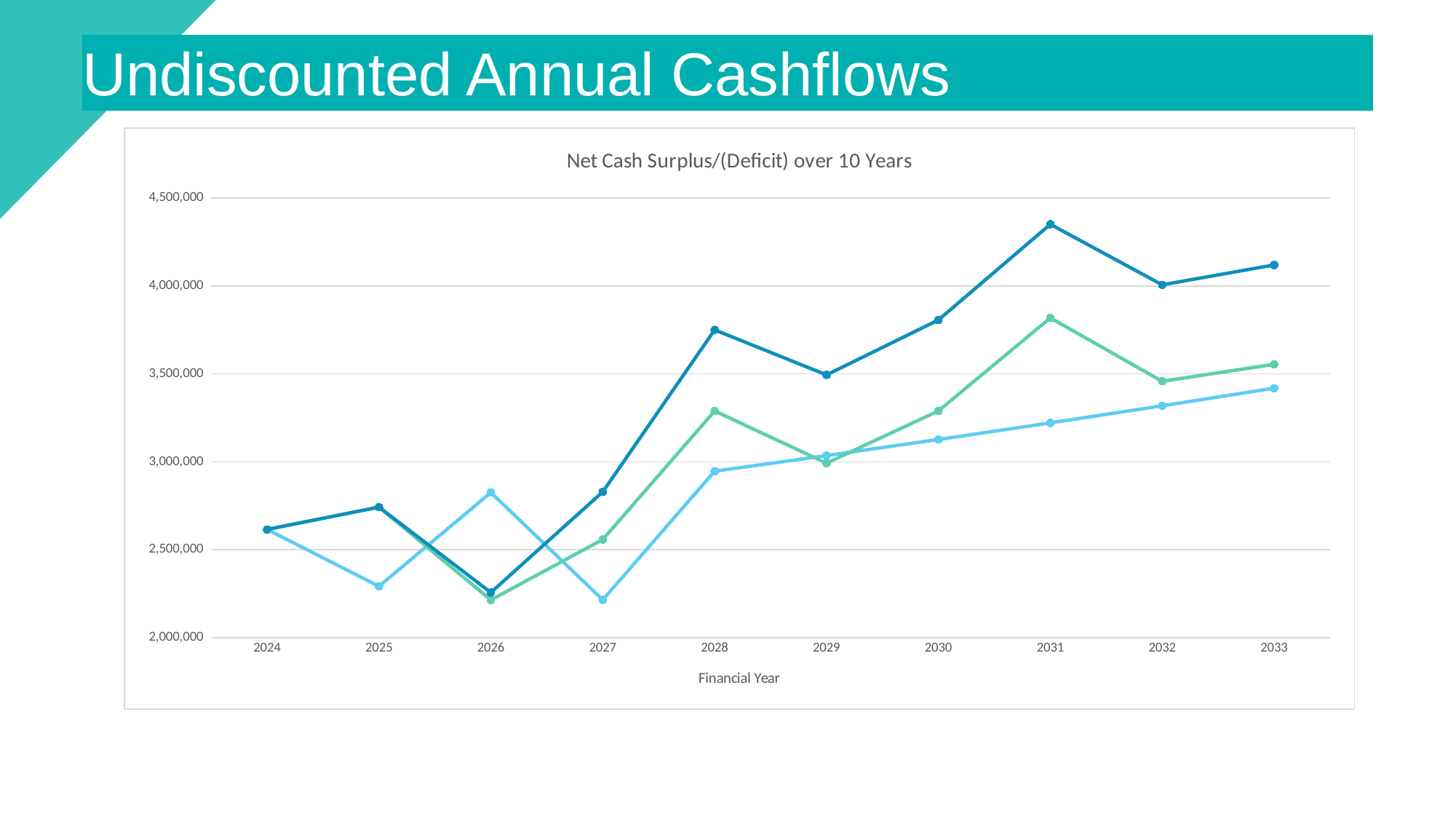

# Undiscounted Annual Cashflows

### Chart: Net Cash Surplus/(Deficit) over 10 Years

| Category | Do Nothing | City of Vincent Rates | Commercial Rates |
|---|---|---|---|
| 2024 | 2615597.4127728003 | 2615597.4127728003 | 2615597.4127728003 |
| 2025 | 2292275.677583298 | 2742275.677583298 | 2742275.677583298 |
| 2026 | 2825740.762377969 | 2214489.2433506064 | 2256796.1515364475 |
| 2027 | 2215049.460911128 | 2558356.6321550393 | 2829084.6620648475 |
| 2028 | 2946654.004292518 | 3289143.9799073813 | 3750290.49488784 |
| 2029 | 3035557.565166432 | 2992432.2002702076 | 3494516.5001290306 |
| 2030 | 3127138.3116814652 | 3289444.196036456 | 3806591.0248910435 |
| 2031 | 3221476.760983151 | 3818142.810325235 | 4350804.04404546 |
| 2032 | 3318655.849762912 | 3457955.885855616 | 4006596.9565874487 |
| 2033 | 3418761.0069250707 | 3554428.059768808 | 4119528.3626225954 |